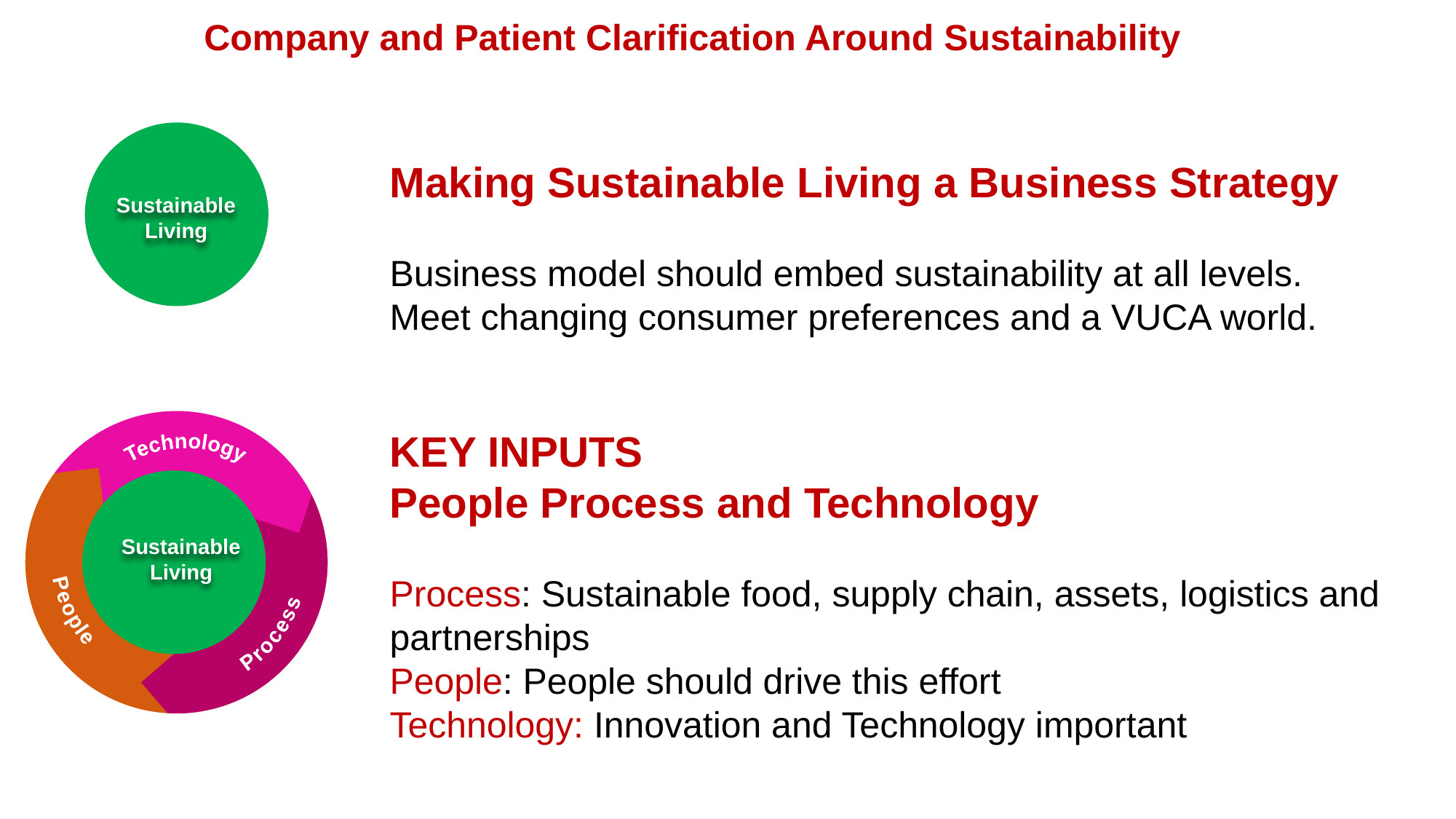

Company and Patient Clarification Around Sustainability

Making Sustainable Living a Business Strategy

Business model should embed sustainability at all levels.
Meet changing consumer preferences and a VUCA world.

KEY INPUTS
People Process and Technology

Process: Sustainable food, supply chain, assets, logistics and partnerships
People: People should drive this effort
Technology: Innovation and Technology important

Sustainable
Living

Technology

People
Sustainable
Living
Process
Sustainable
Living